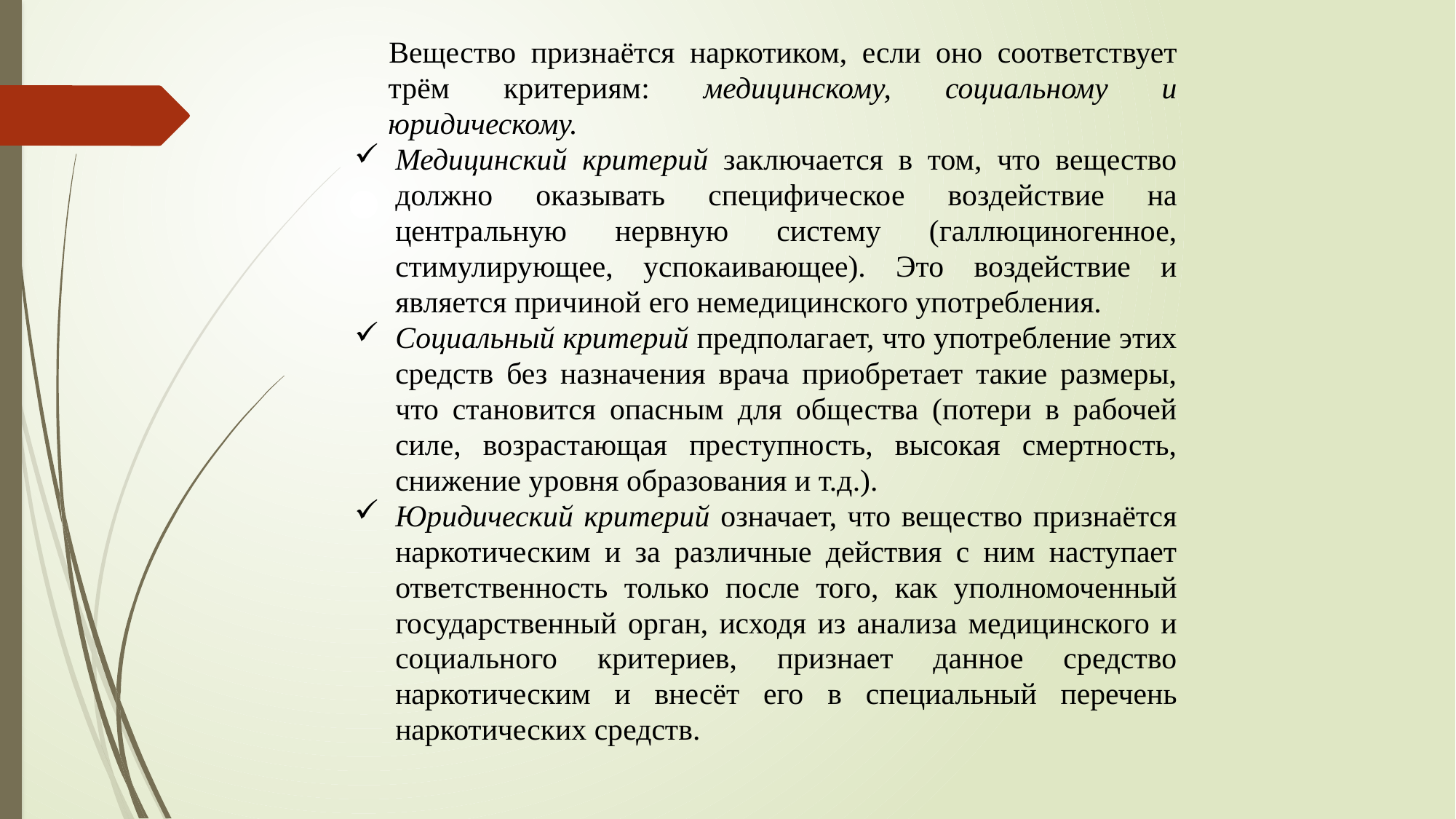

| Вещество признаётся наркотиком, если оно соответствует трём критериям: медицинскому, социальному и юридическому. Медицинский критерий заключается в том, что вещество должно оказывать специфическое воздействие на центральную нервную систему (галлюциногенное, стимулирующее, успокаивающее). Это воздействие и является причиной его немедицинского употребления. Социальный критерий предполагает, что употребление этих средств без назначения врача приобретает такие размеры, что становится опасным для общества (потери в рабочей силе, возрастающая преступность, высокая смертность, снижение уровня образования и т.д.). Юридический критерий означает, что вещество признаётся наркотическим и за различные действия с ним наступает ответственность только после того, как уполномоченный государственный орган, исходя из анализа медицинского и социального критериев, признает данное средство наркотическим и внесёт его в специальный перечень наркотических средств. |
| --- |